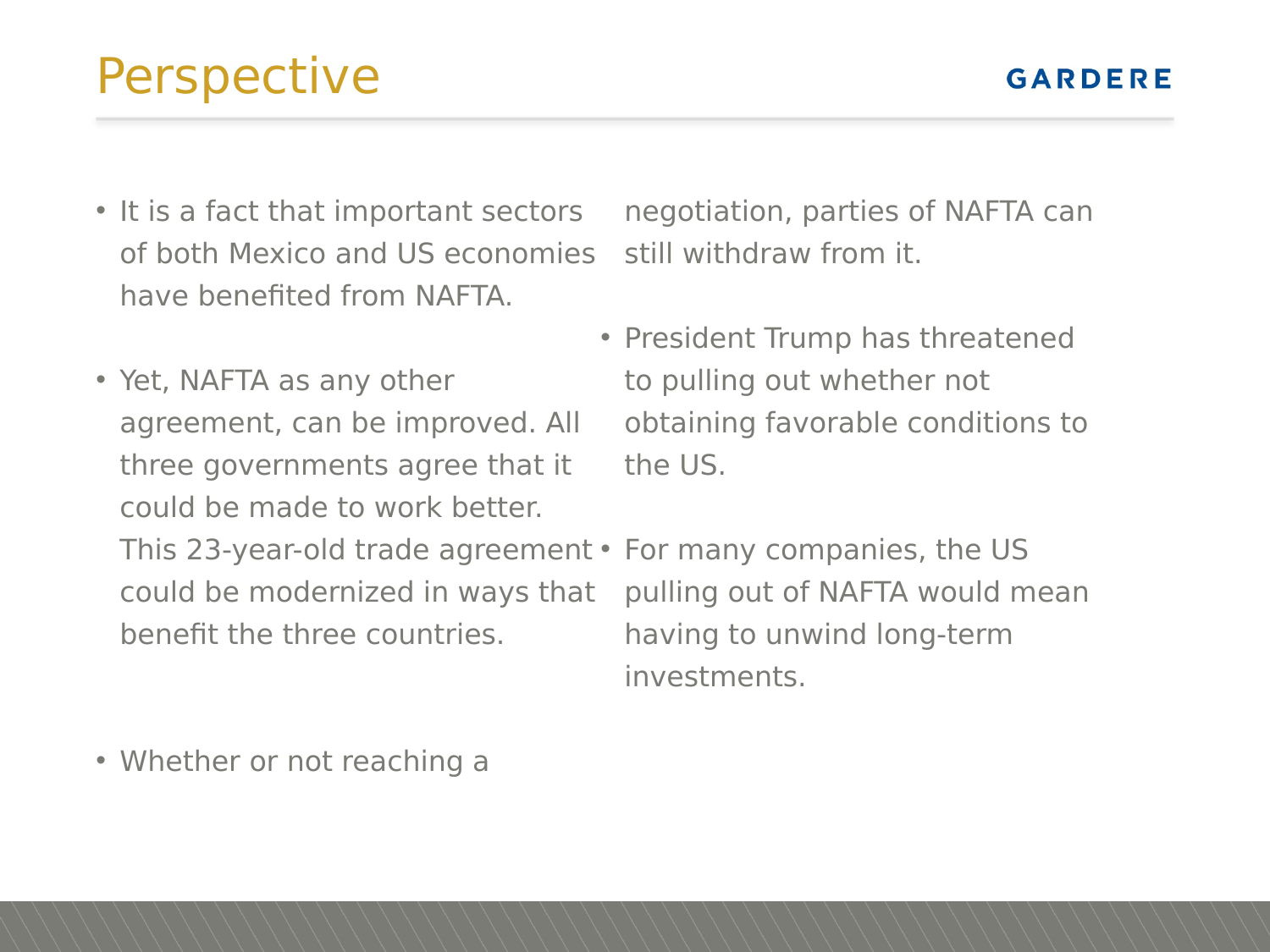

# Perspective
It is a fact that important sectors of both Mexico and US economies have benefited from NAFTA.

Yet, NAFTA as any other agreement, can be improved. All three governments agree that it could be made to work better. This 23-year-old trade agreement could be modernized in ways that benefit the three countries.

Whether or not reaching a negotiation, parties of NAFTA can still withdraw from it.

President Trump has threatened to pulling out whether not obtaining favorable conditions to the US.

For many companies, the US pulling out of NAFTA would mean having to unwind long-term investments.